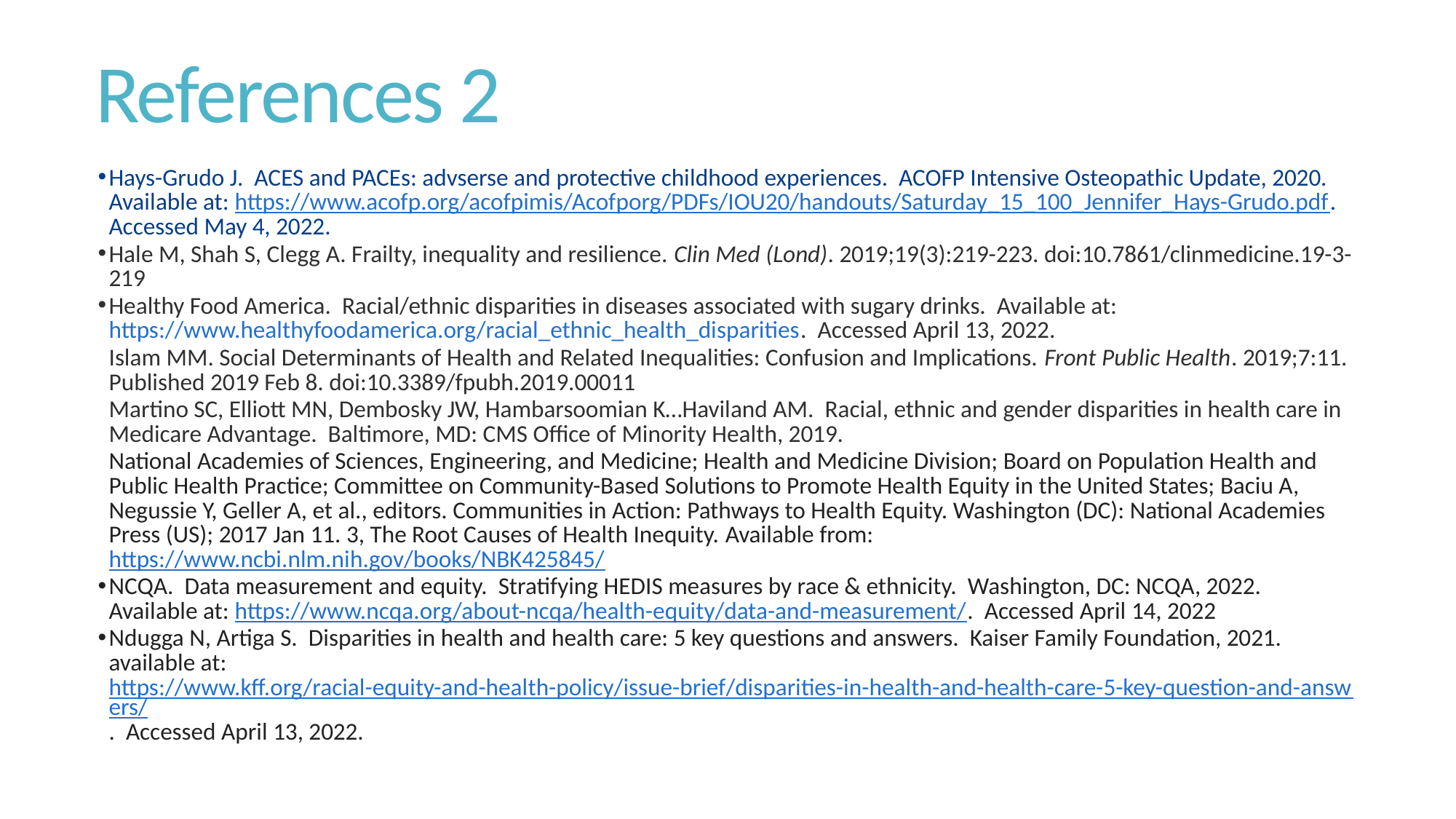

# References 2
Hays-Grudo J.  ACES and PACEs: advserse and protective childhood experiences.  ACOFP Intensive Osteopathic Update, 2020.  Available at: https://www.acofp.org/acofpimis/Acofporg/PDFs/IOU20/handouts/Saturday_15_100_Jennifer_Hays-Grudo.pdf.  Accessed May 4, 2022.
Hale M, Shah S, Clegg A. Frailty, inequality and resilience. Clin Med (Lond). 2019;19(3):219-223. doi:10.7861/clinmedicine.19-3-219
Healthy Food America.  Racial/ethnic disparities in diseases associated with sugary drinks.  Available at: https://www.healthyfoodamerica.org/racial_ethnic_health_disparities.  Accessed April 13, 2022.
Islam MM. Social Determinants of Health and Related Inequalities: Confusion and Implications. Front Public Health. 2019;7:11. Published 2019 Feb 8. doi:10.3389/fpubh.2019.00011
Martino SC, Elliott MN, Dembosky JW, Hambarsoomian K…Haviland AM.  Racial, ethnic and gender disparities in health care in Medicare Advantage.  Baltimore, MD: CMS Office of Minority Health, 2019.
National Academies of Sciences, Engineering, and Medicine; Health and Medicine Division; Board on Population Health and Public Health Practice; Committee on Community-Based Solutions to Promote Health Equity in the United States; Baciu A, Negussie Y, Geller A, et al., editors. Communities in Action: Pathways to Health Equity. Washington (DC): National Academies Press (US); 2017 Jan 11. 3, The Root Causes of Health Inequity. Available from: https://www.ncbi.nlm.nih.gov/books/NBK425845/
NCQA.  Data measurement and equity.  Stratifying HEDIS measures by race & ethnicity.  Washington, DC: NCQA, 2022.  Available at: https://www.ncqa.org/about-ncqa/health-equity/data-and-measurement/.  Accessed April 14, 2022
Ndugga N, Artiga S.  Disparities in health and health care: 5 key questions and answers.  Kaiser Family Foundation, 2021.  available at: https://www.kff.org/racial-equity-and-health-policy/issue-brief/disparities-in-health-and-health-care-5-key-question-and-answers/.  Accessed April 13, 2022.